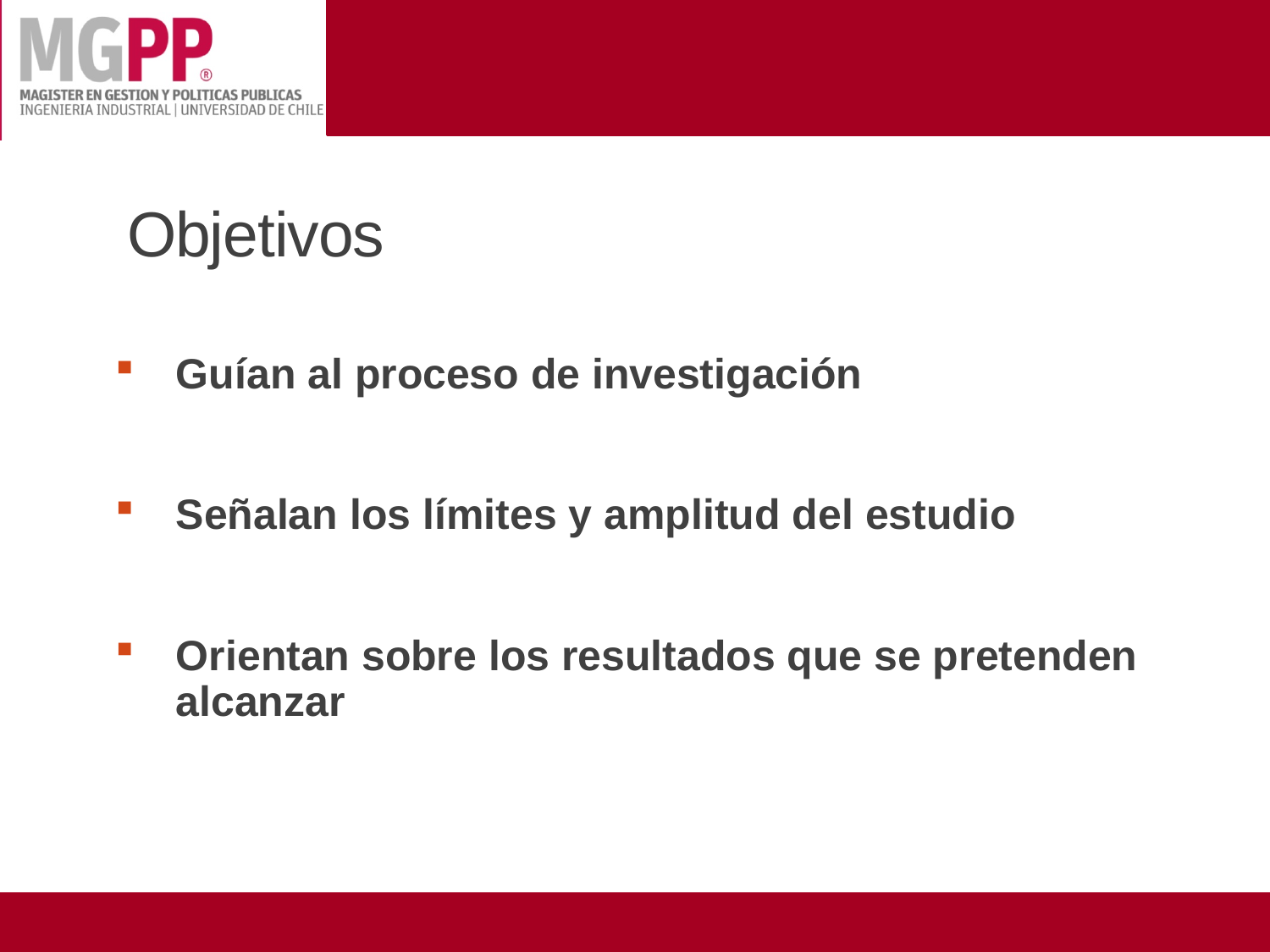

# Objetivos
Guían al proceso de investigación

Señalan los límites y amplitud del estudio

Orientan sobre los resultados que se pretenden alcanzar